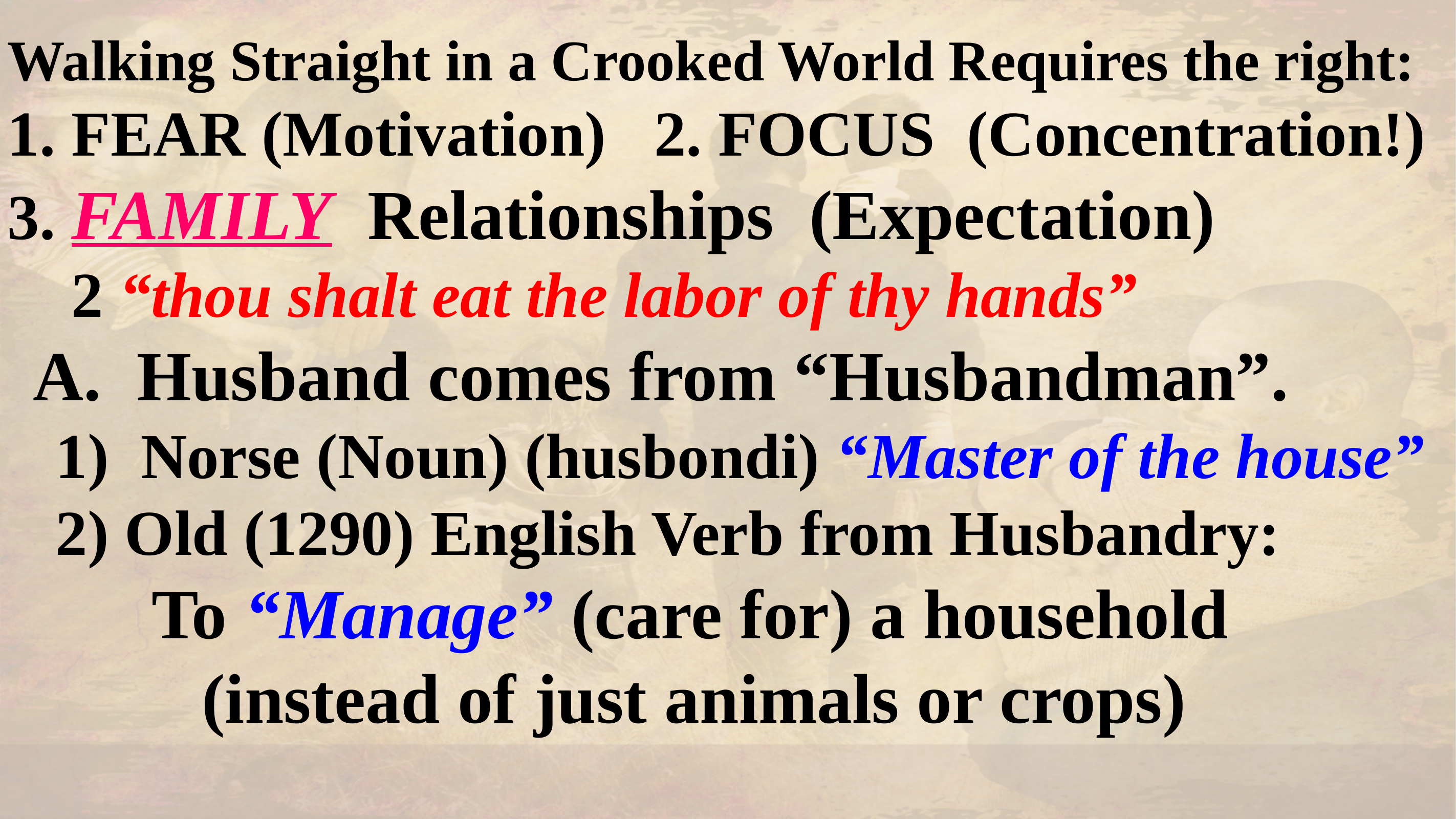

Walking Straight in a Crooked World Requires the right:
1. FEAR (Motivation)   2. FOCUS  (Concentration!)
3. FAMILY  Relationships  (Expectation)
    2 “thou shalt eat the labor of thy hands”
  A.  Husband comes from “Husbandman”.
   1)  Norse (Noun) (husbondi) “Master of the house”
   2) Old (1290) English Verb from Husbandry:
         To “Manage” (care for) a household
           (instead of just animals or crops)